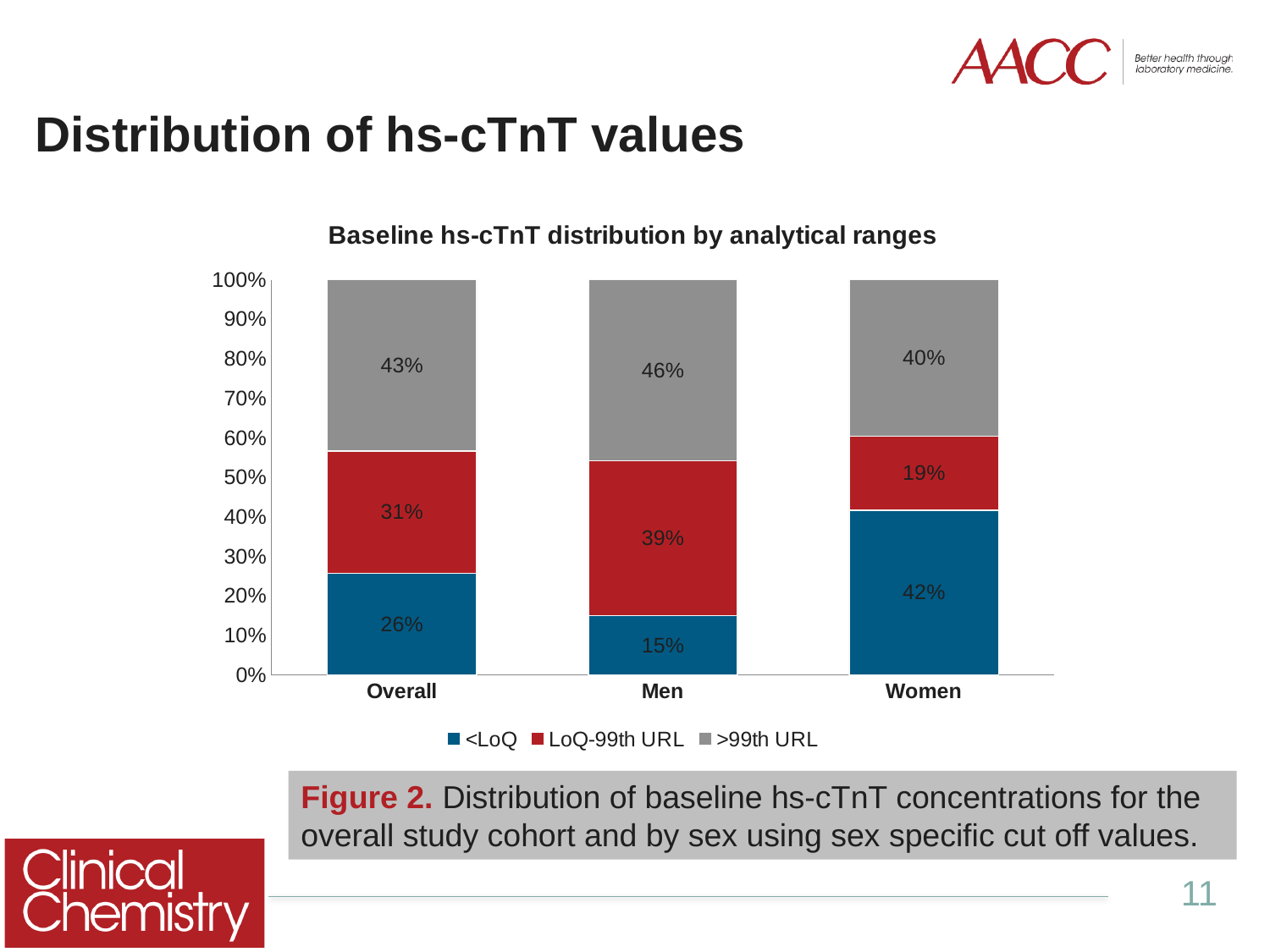

Distribution of hs-cTnT values

### Chart: Baseline hs-cTnT distribution by analytical ranges

| Category | <LoQ | LoQ-99th URL | >99th URL |
|---|---|---|---|
| Overall | 0.257 | 0.31 | 0.433 |
| Men | 0.15 | 0.393 | 0.458 |
| Women | 0.417 | 0.188 | 0.396 |

Figure 2. Distribution of baseline hs-cTnT concentrations for the overall study cohort and by sex using sex specific cut off values.
11